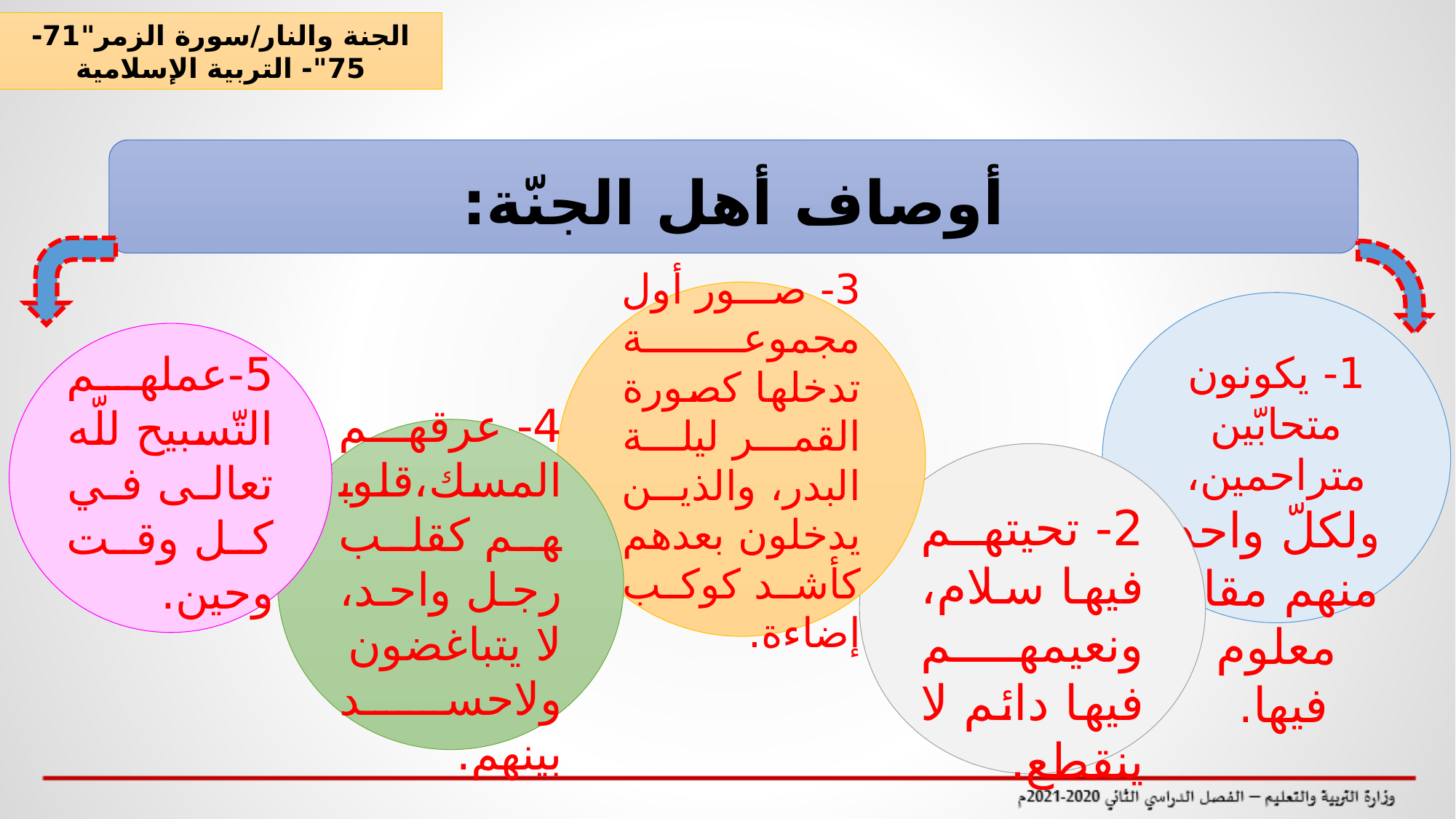

الجنة والنار/سورة الزمر"71-75"- التربية الإسلامية

أوصاف أهل الجنّة:

3- صور أول مجموعة تدخلها كصورة القمر ليلة البدر، والذين يدخلون بعدهم كأشد كوكب إضاءة.
1- يكونون متحابّين متراحمين، ولكلّ واحد منهم مقام معلوم فيها.

5-عملهم التّسبيح للّه تعالى في كل وقت وحين.

4- عرقهم المسك،قلوبهم كقلب رجل واحد، لا يتباغضون ولاحسد بينهم.

2- تحيتهم فيها سلام، ونعيمهم فيها دائم لا ينقطع.